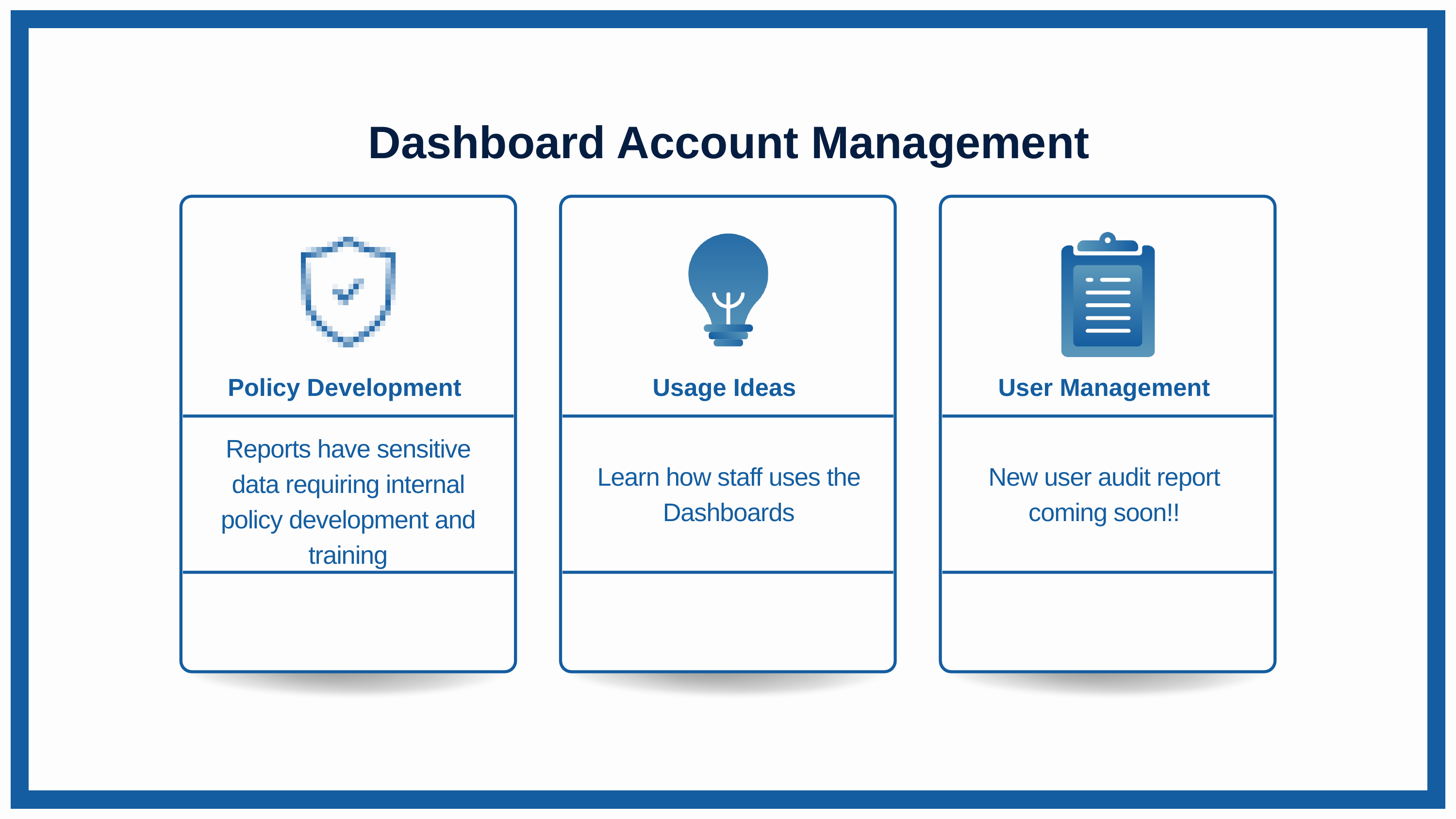

Dashboard Account Management

Policy Development
Usage Ideas
User Management

Reports have sensitive data requiring internal policy development and training
Learn how staff uses the Dashboards
New user audit report coming soon!!